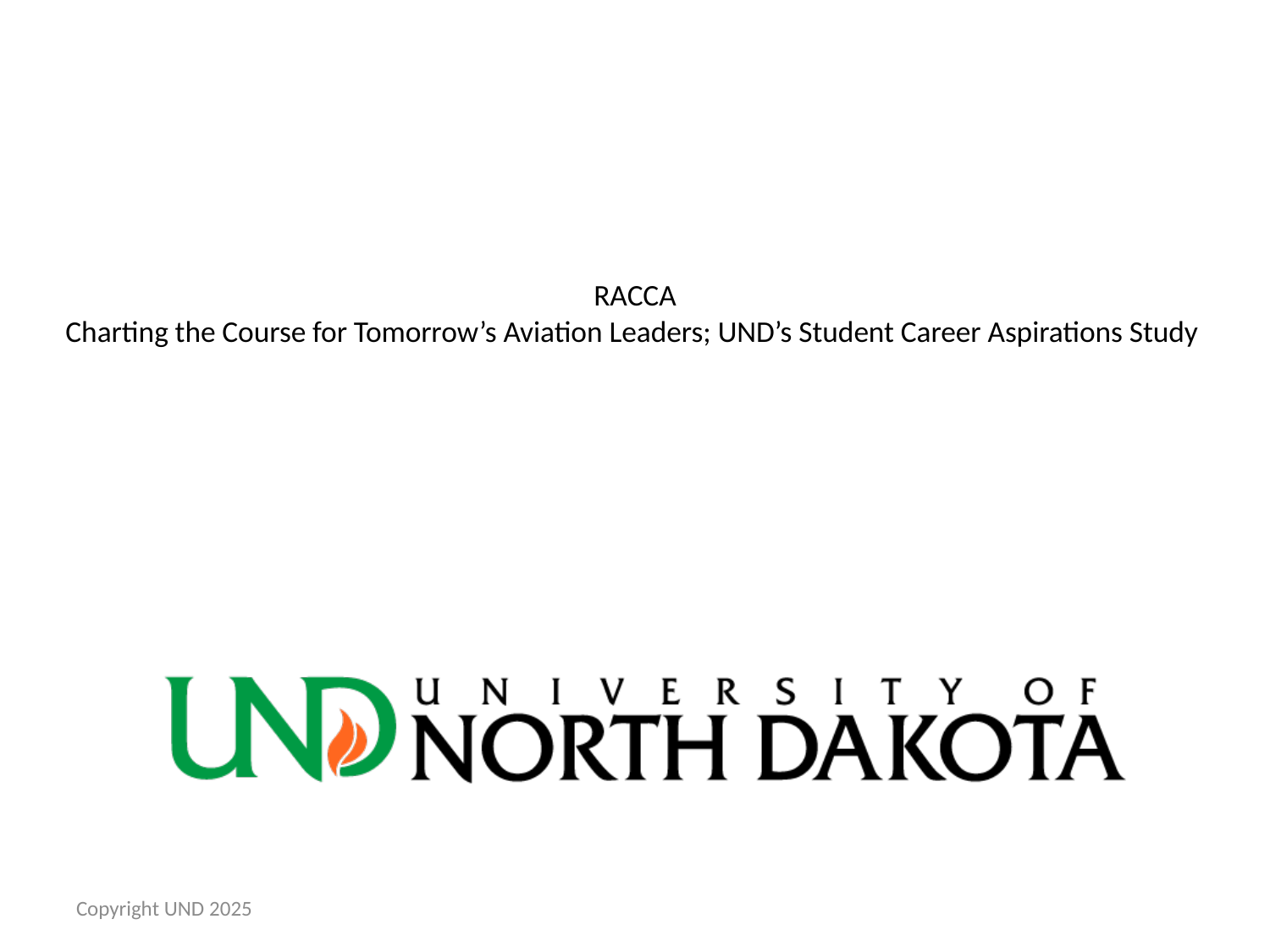

# RACCA Charting the Course for Tomorrow’s Aviation Leaders; UND’s Student Career Aspirations Study

Copyright UND 2025